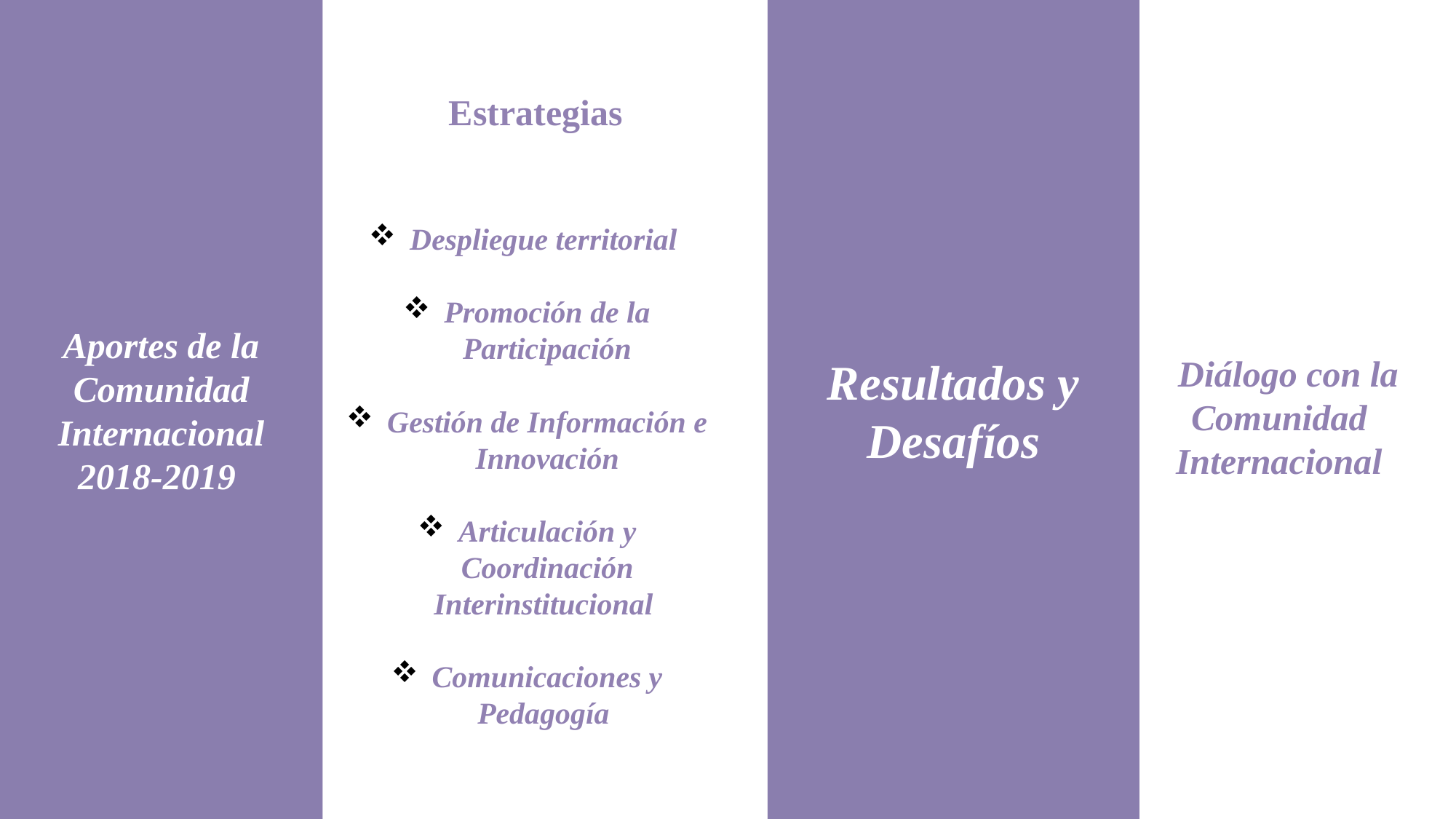

Estrategias

Despliegue territorial

Promoción de la Participación

Gestión de Información e Innovación

Articulación y Coordinación Interinstitucional

Comunicaciones y Pedagogía
Resultados y Desafíos
  Diálogo con la Comunidad Internacional
Aportes de la Comunidad Internacional
2018-2019